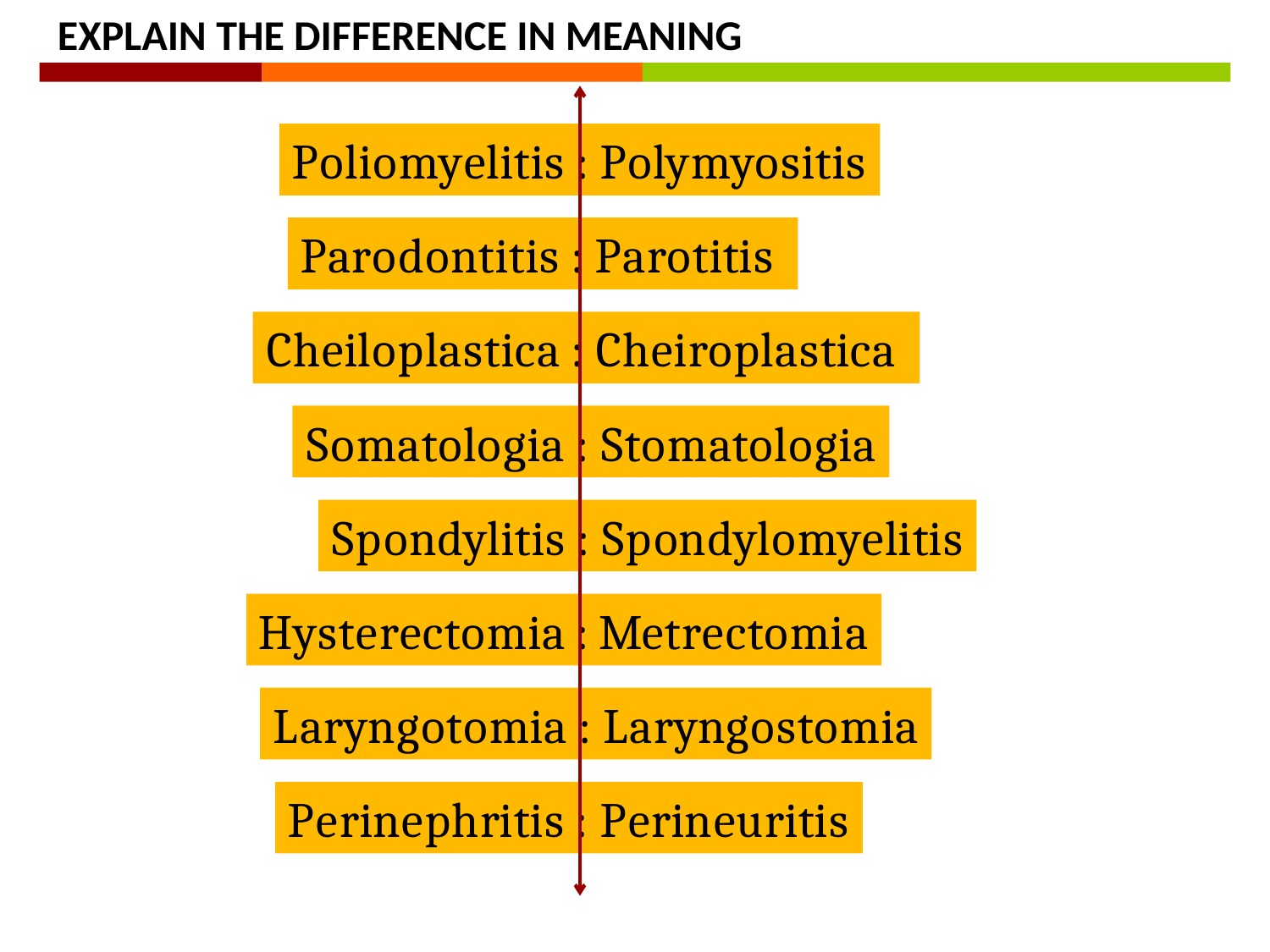

EXPLAIN THE DIFFERENCE IN MEANING
Poliomyelitis : Polymyositis
Parodontitis : Parotitis
Cheiloplastica : Cheiroplastica
Somatologia : Stomatologia
Spondylitis : Spondylomyelitis
Hysterectomia : Metrectomia
Laryngotomia : Laryngostomia
Perinephritis : Perineuritis